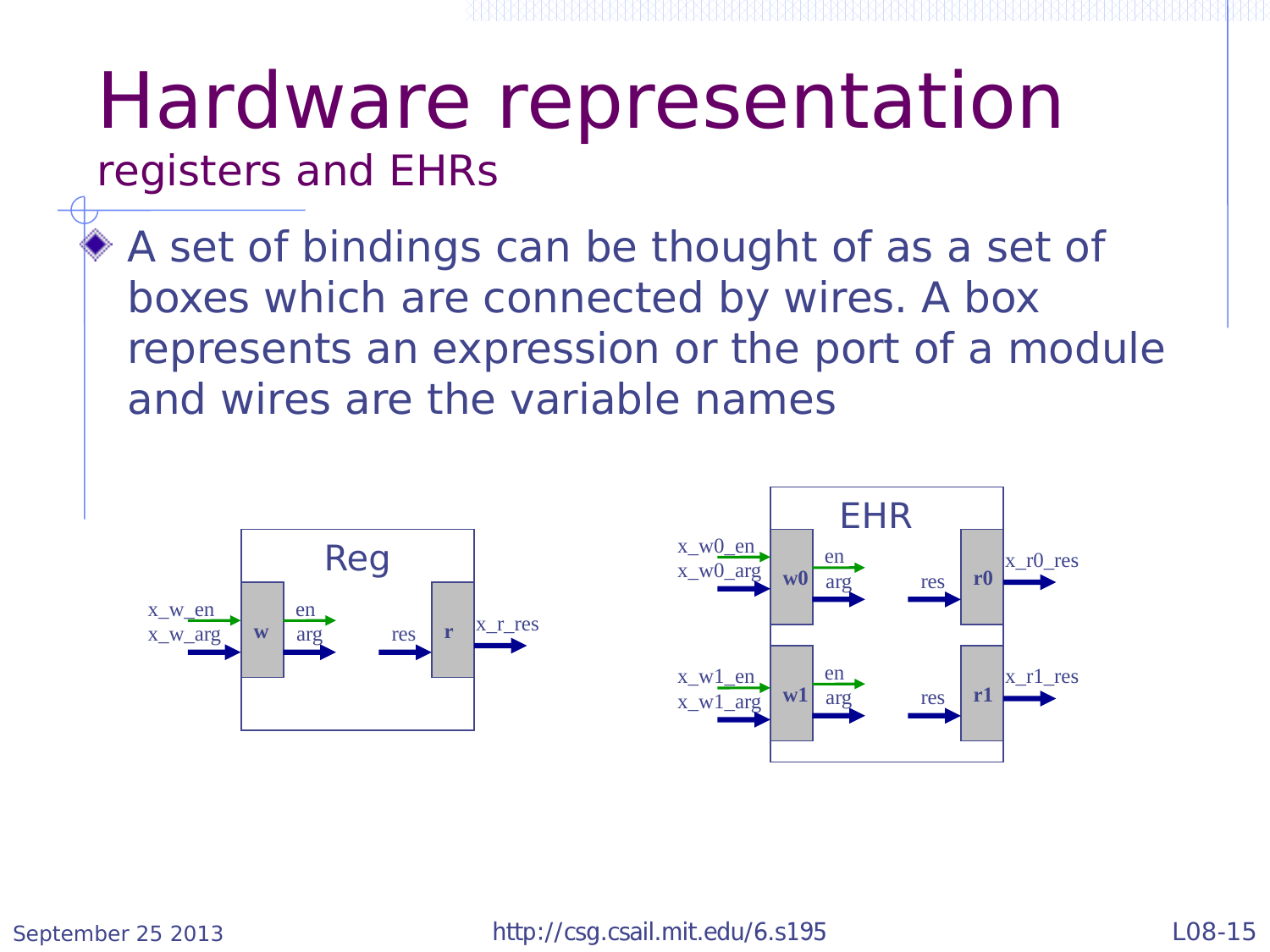

# Hardware representation registers and EHRs
A set of bindings can be thought of as a set of  boxes which are connected by wires. A box represents an expression or the port of a module and wires are the variable names
EHR

x_w0_en
Reg

en
x_r0_res

x_w0_arg
w0
r0

arg
res

x_w_en
en

x_r_res
w
r
x_w_arg
arg
res

en
x_w1_en
x_r1_res

w1
r1

arg
res
x_w1_arg

September 25 2013
http://csg.csail.mit.edu/6.s195
L08-15